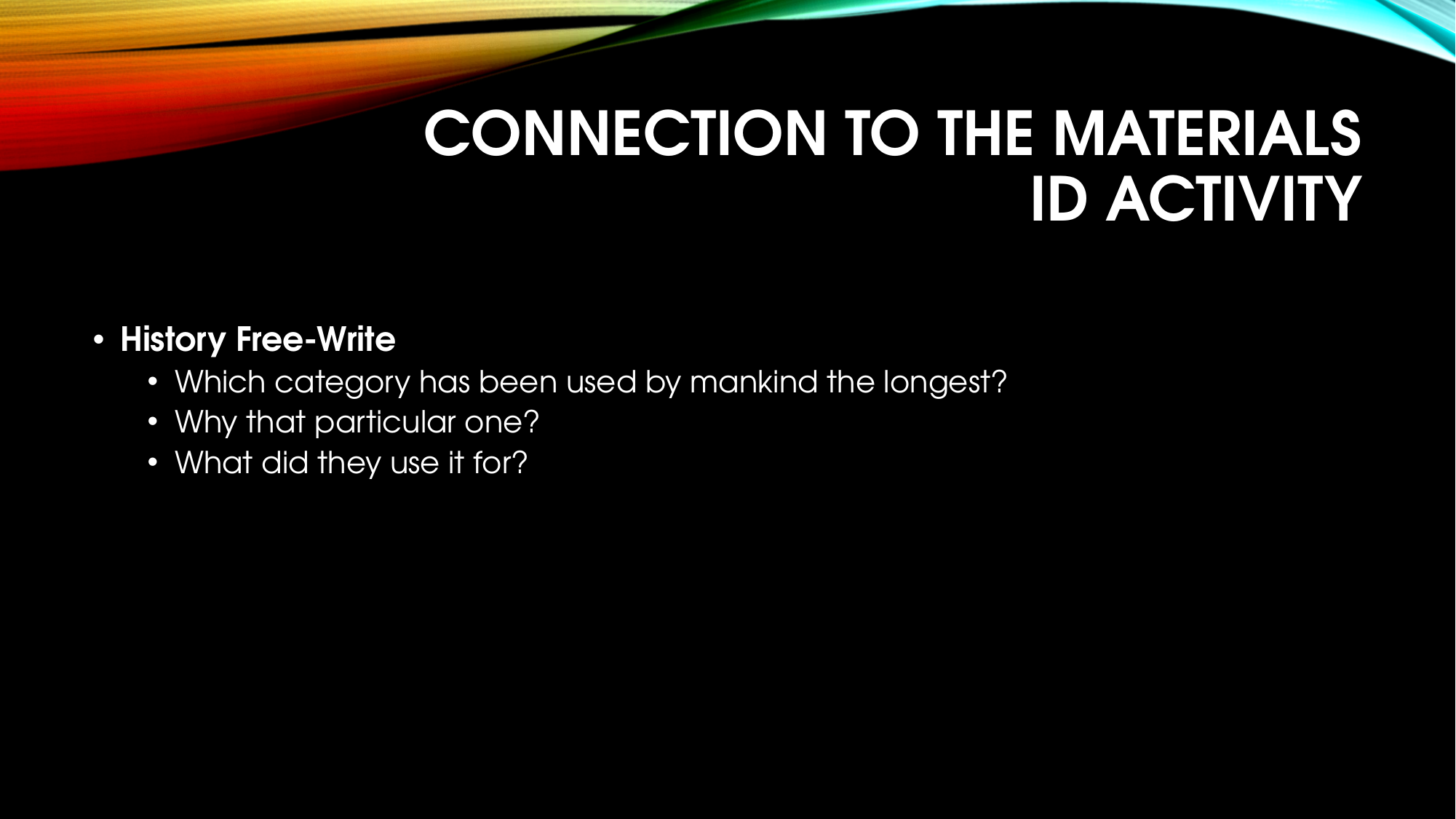

# Connection to the Materials ID Activity

History Free-Write
Which category has been used by mankind the longest?
Why that particular one?
What did they use it for?